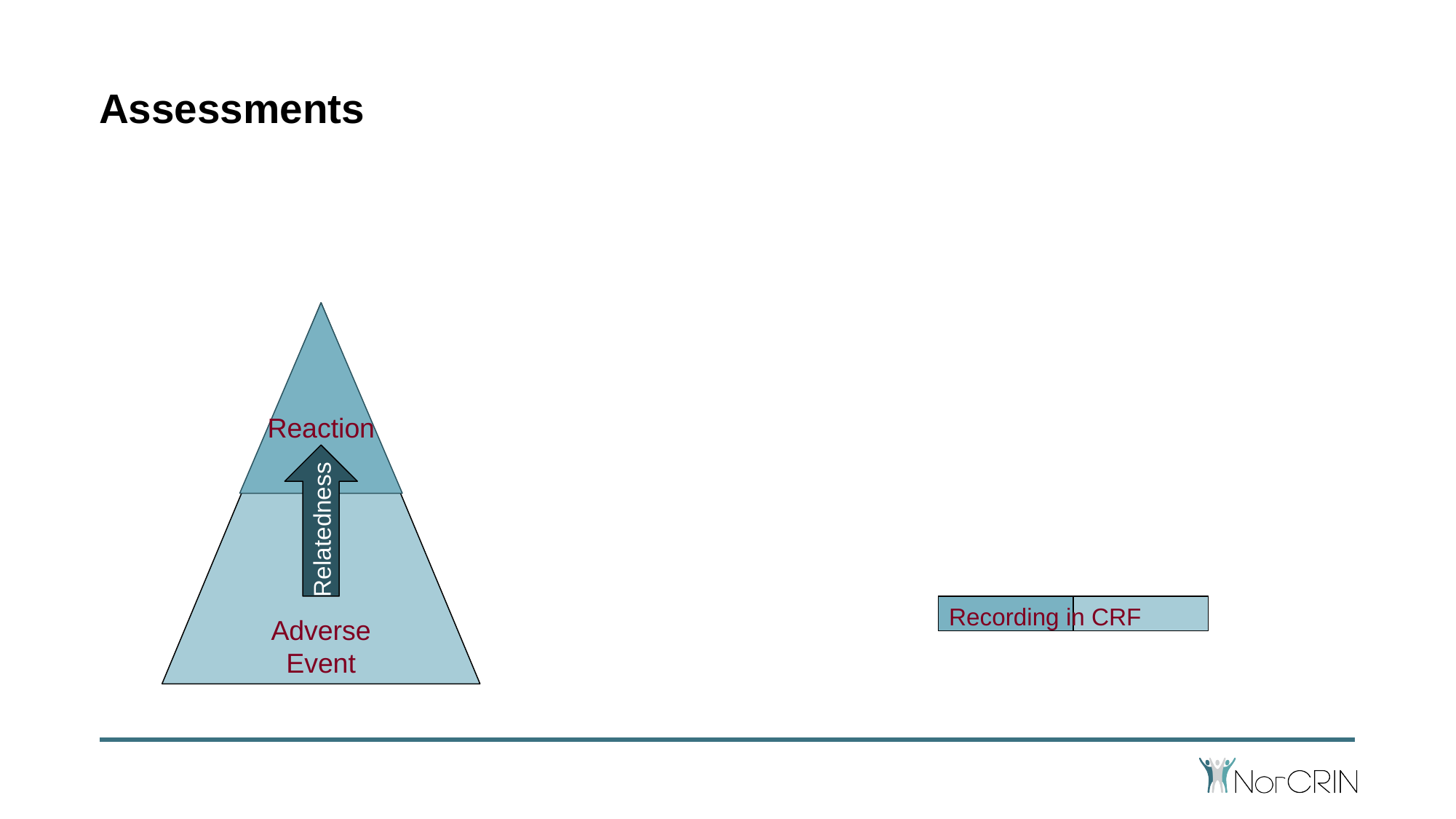

# Assessments
Adverse Event
Reaction
Relatedness
Recording in CRF